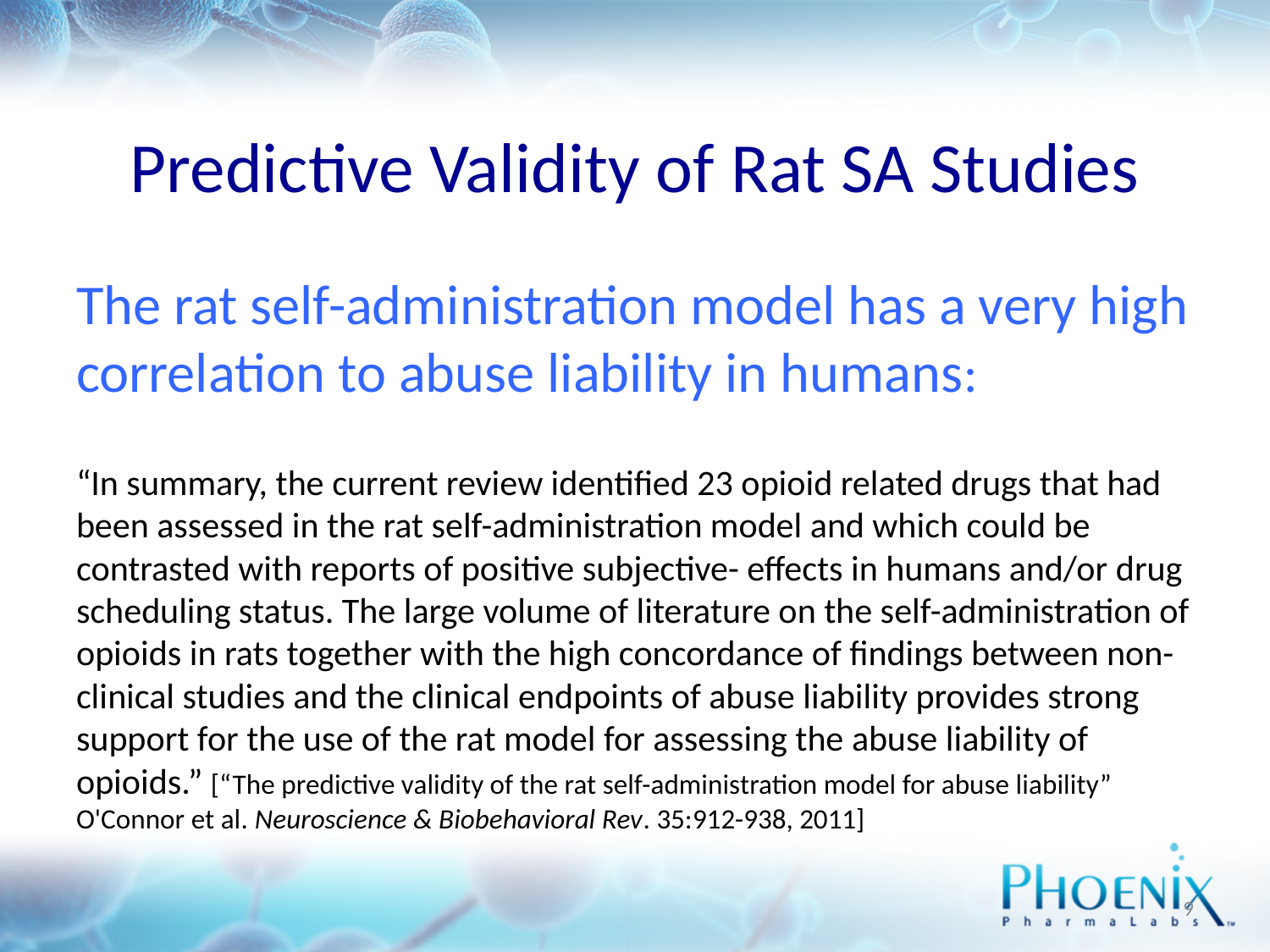

# Predictive Validity of Rat SA Studies

The rat self-administration model has a very high correlation to abuse liability in humans:

“In summary, the current review identified 23 opioid related drugs that had been assessed in the rat self-administration model and which could be contrasted with reports of positive subjective- effects in humans and/or drug scheduling status. The large volume of literature on the self-administration of opioids in rats together with the high concordance of findings between non-clinical studies and the clinical endpoints of abuse liability provides strong support for the use of the rat model for assessing the abuse liability of opioids.” [“The predictive validity of the rat self-administration model for abuse liability” O'Connor et al. Neuroscience & Biobehavioral Rev. 35:912-938, 2011]

9